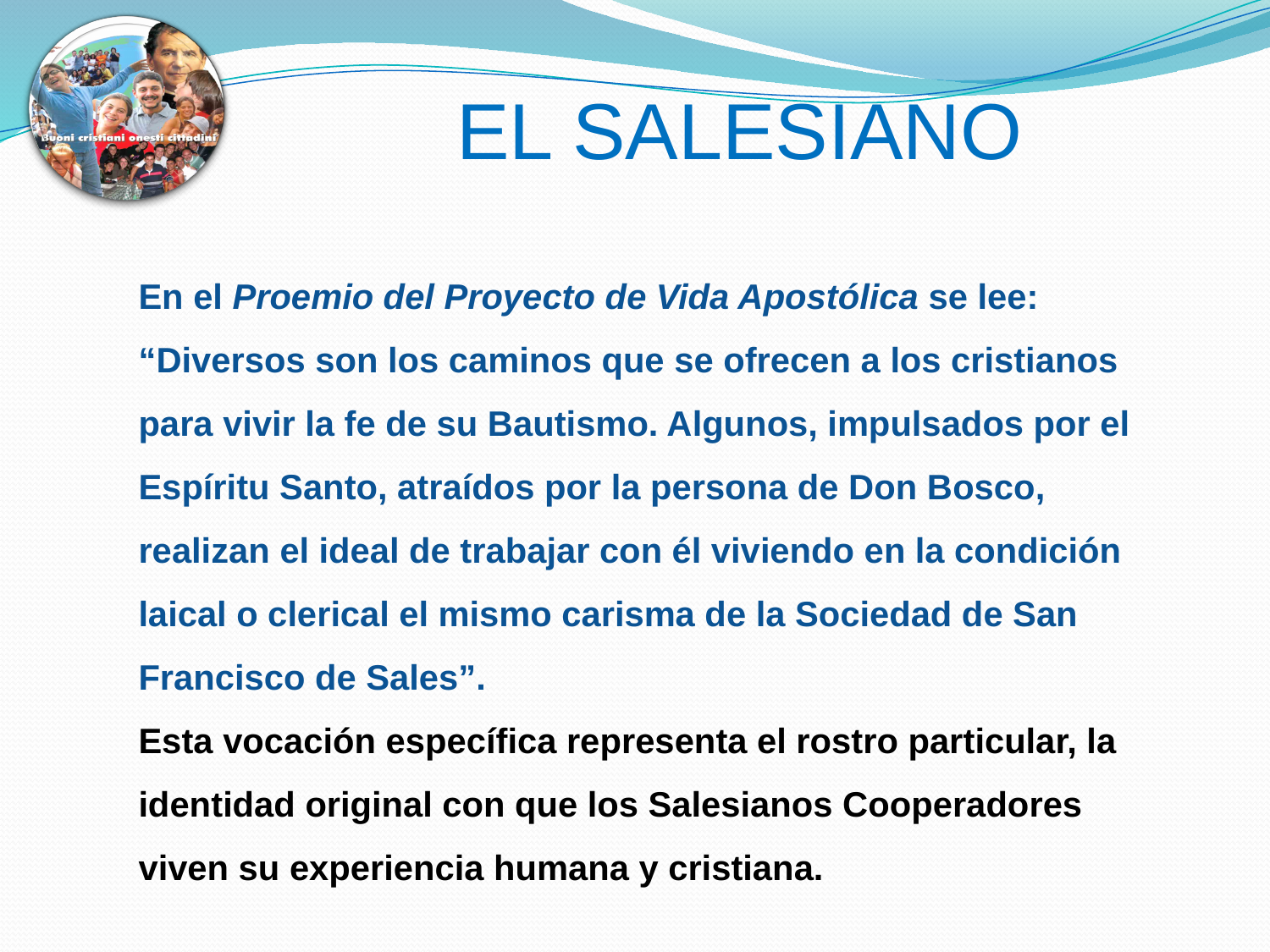

EL SALESIANO
En el Proemio del Proyecto de Vida Apostólica se lee: “Diversos son los caminos que se ofrecen a los cristianos para vivir la fe de su Bautismo. Algunos, impulsados por el Espíritu Santo, atraídos por la persona de Don Bosco, realizan el ideal de trabajar con él viviendo en la condición laical o clerical el mismo carisma de la Sociedad de San Francisco de Sales”.
Esta vocación específica representa el rostro particular, la identidad original con que los Salesianos Cooperadores viven su experiencia humana y cristiana.